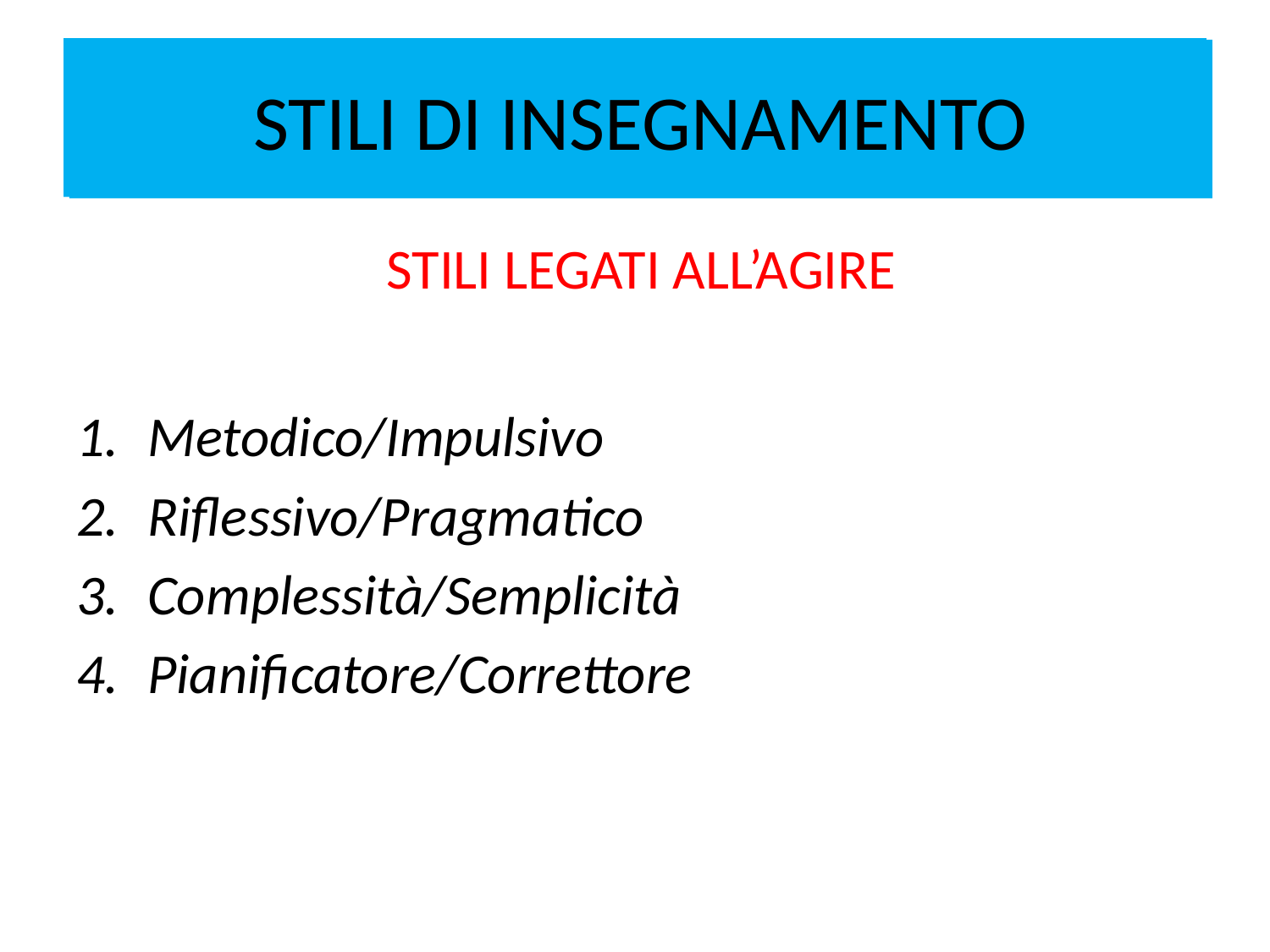

# STILI DI INSEGNAMENTO
STILI DI INSEGNAMENTO
 STILI LEGATI ALL’AGIRE

Metodico/Impulsivo
Riflessivo/Pragmatico
Complessità/Semplicità
Pianificatore/Correttore